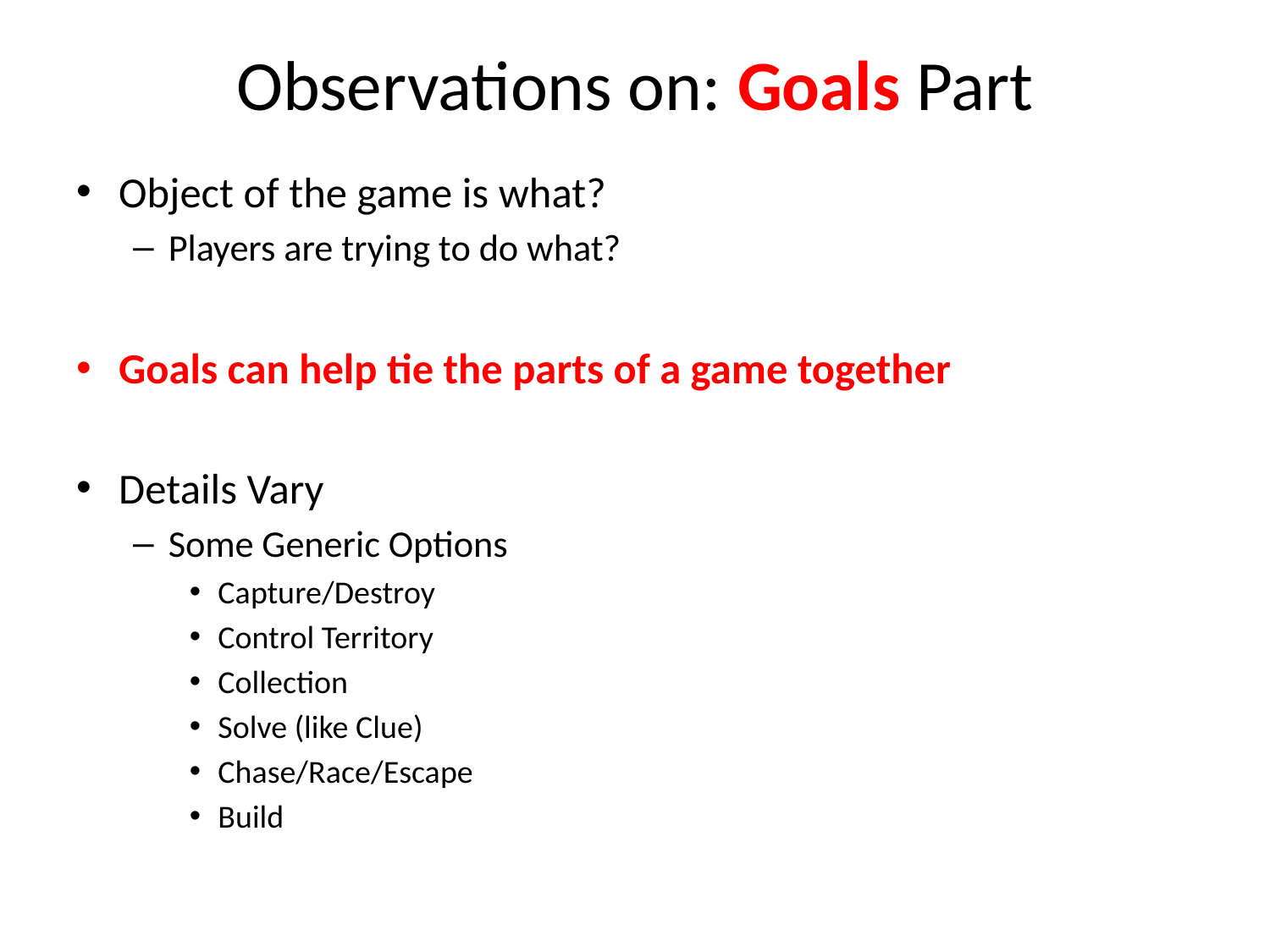

# Observations on: Goals Part
Object of the game is what?
Players are trying to do what?

Goals can help tie the parts of a game together

Details Vary
Some Generic Options
Capture/Destroy
Control Territory
Collection
Solve (like Clue)
Chase/Race/Escape
Build